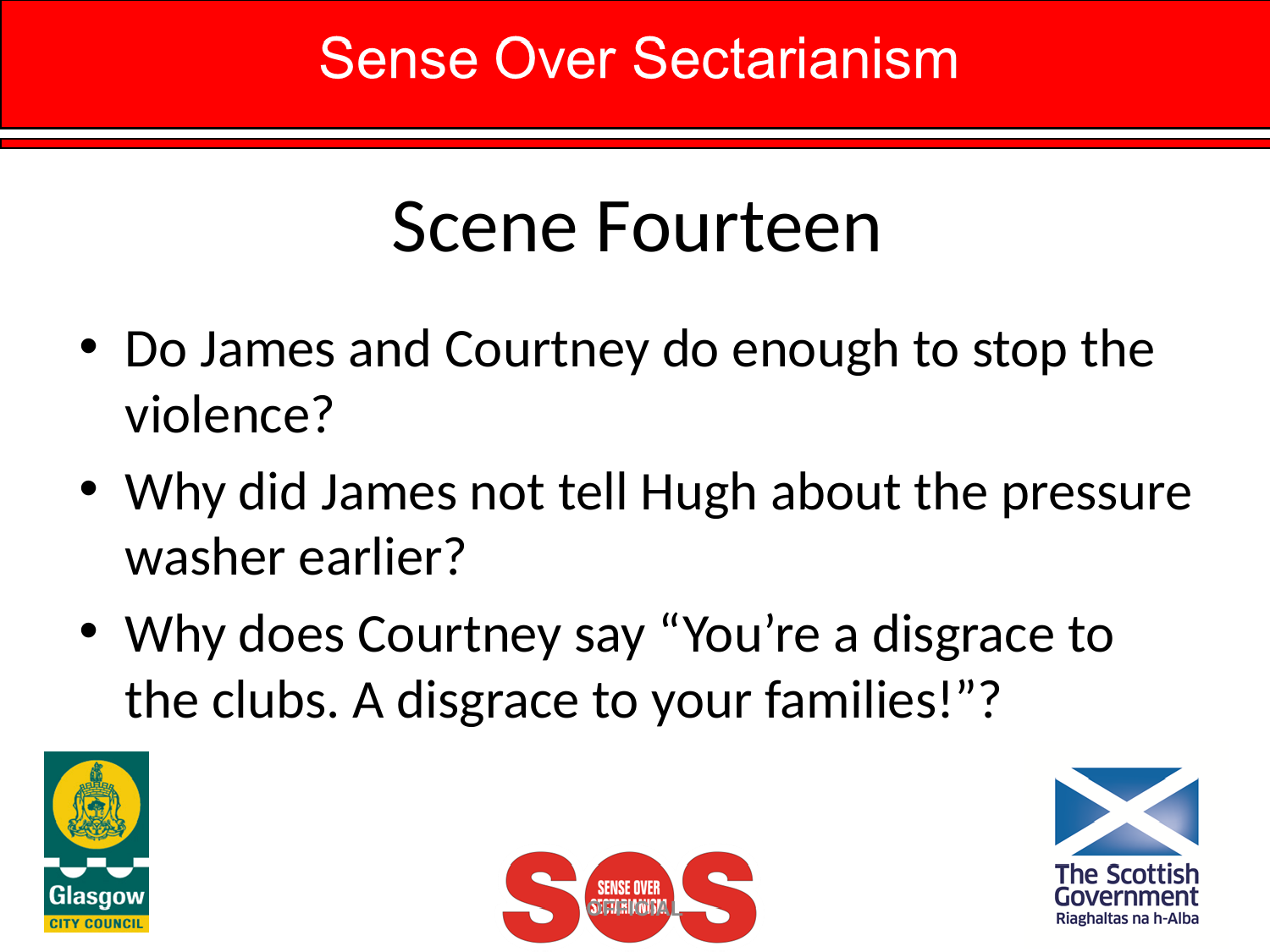

# Scene Fourteen
Do James and Courtney do enough to stop the violence?
Why did James not tell Hugh about the pressure washer earlier?
Why does Courtney say “You’re a disgrace to the clubs. A disgrace to your families!”?
OFFICIAL